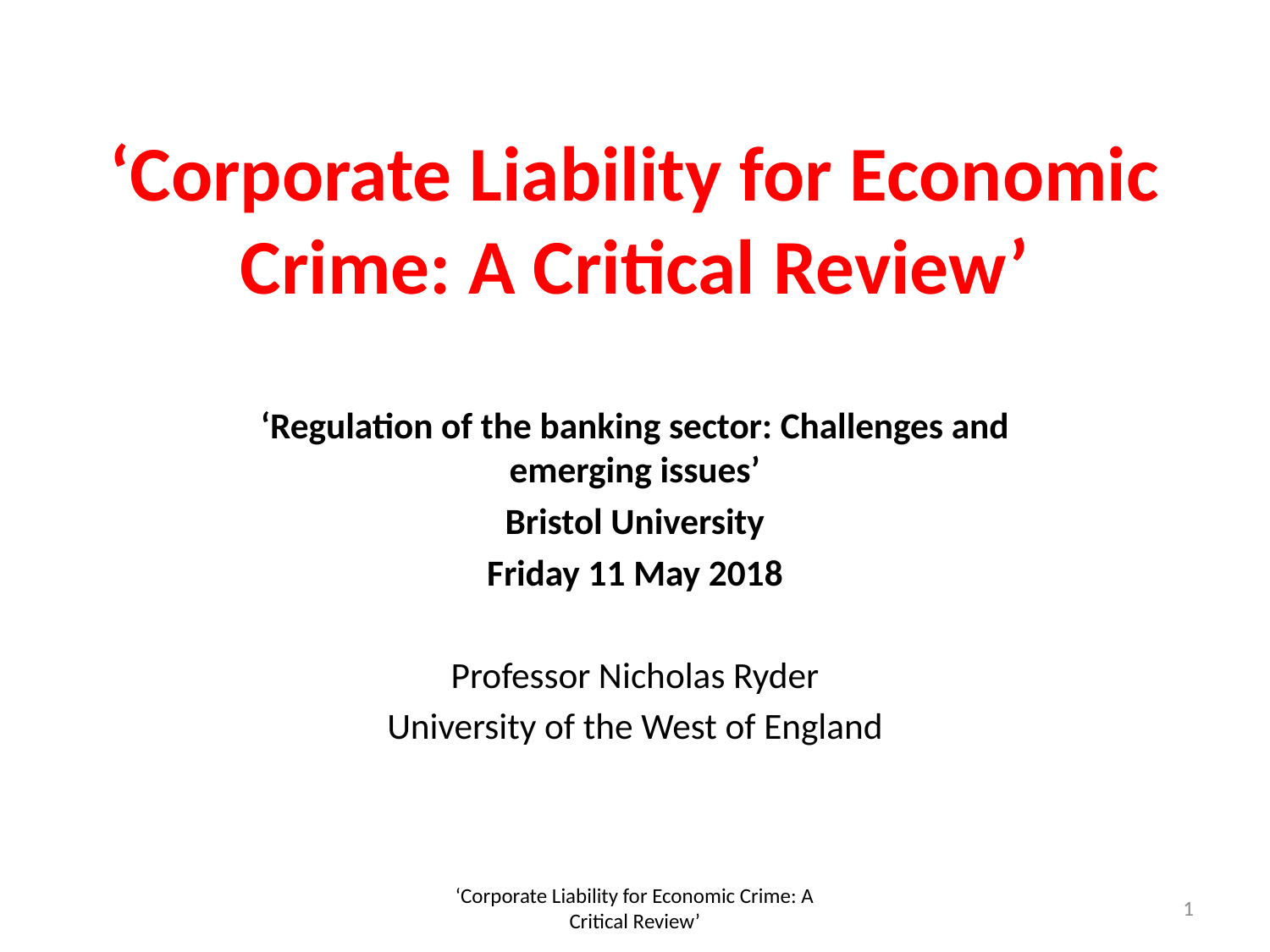

# ‘Corporate Liability for Economic Crime: A Critical Review’
‘Regulation of the banking sector: Challenges and emerging issues’
Bristol University
Friday 11 May 2018

Professor Nicholas Ryder
University of the West of England

‘Corporate Liability for Economic Crime: A Critical Review’
1